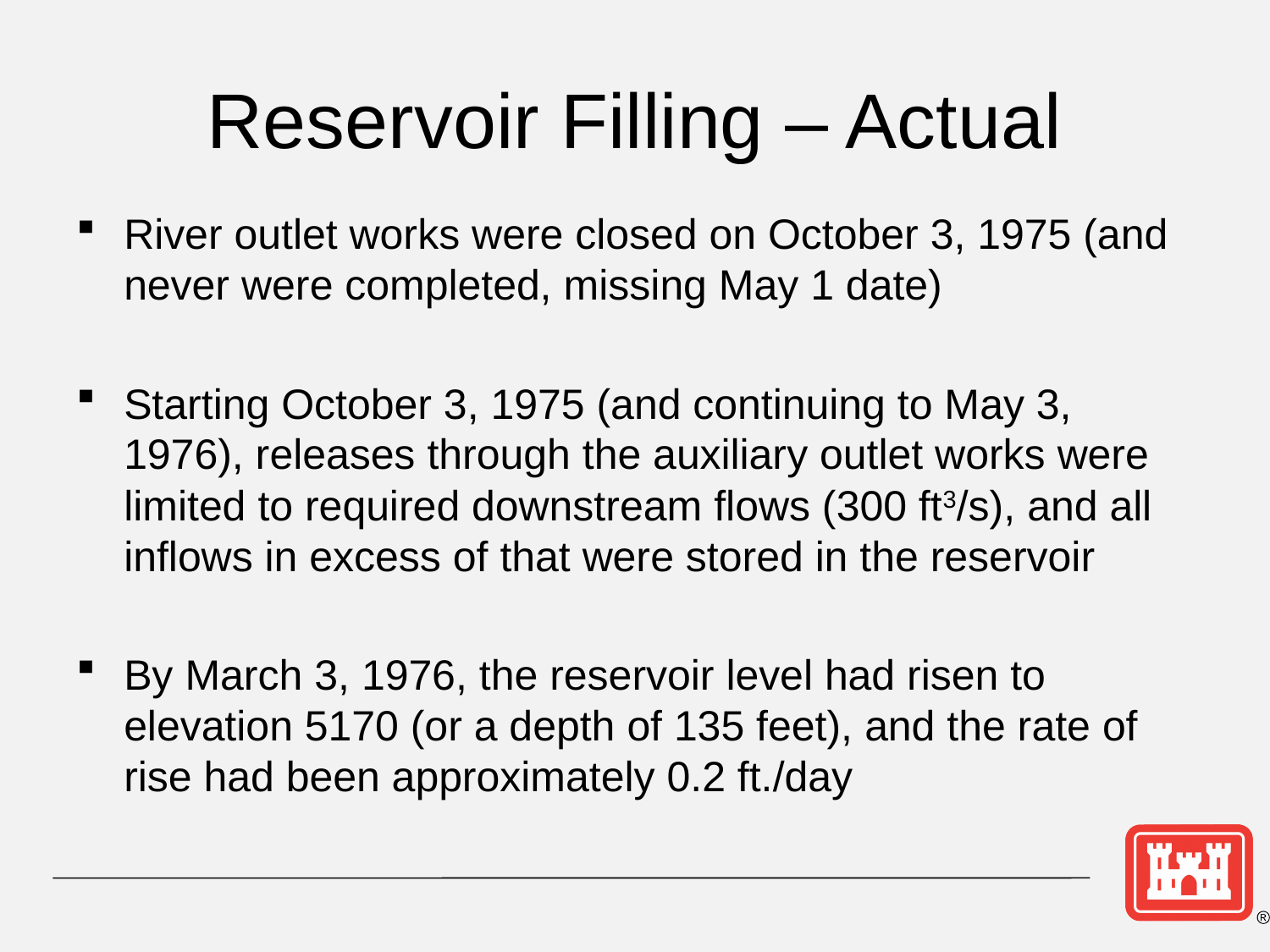

Reservoir Filling – Actual
River outlet works were closed on October 3, 1975 (and never were completed, missing May 1 date)

Starting October 3, 1975 (and continuing to May 3, 1976), releases through the auxiliary outlet works were limited to required downstream flows (300 ft3/s), and all inflows in excess of that were stored in the reservoir

By March 3, 1976, the reservoir level had risen to elevation 5170 (or a depth of 135 feet), and the rate of rise had been approximately 0.2 ft./day